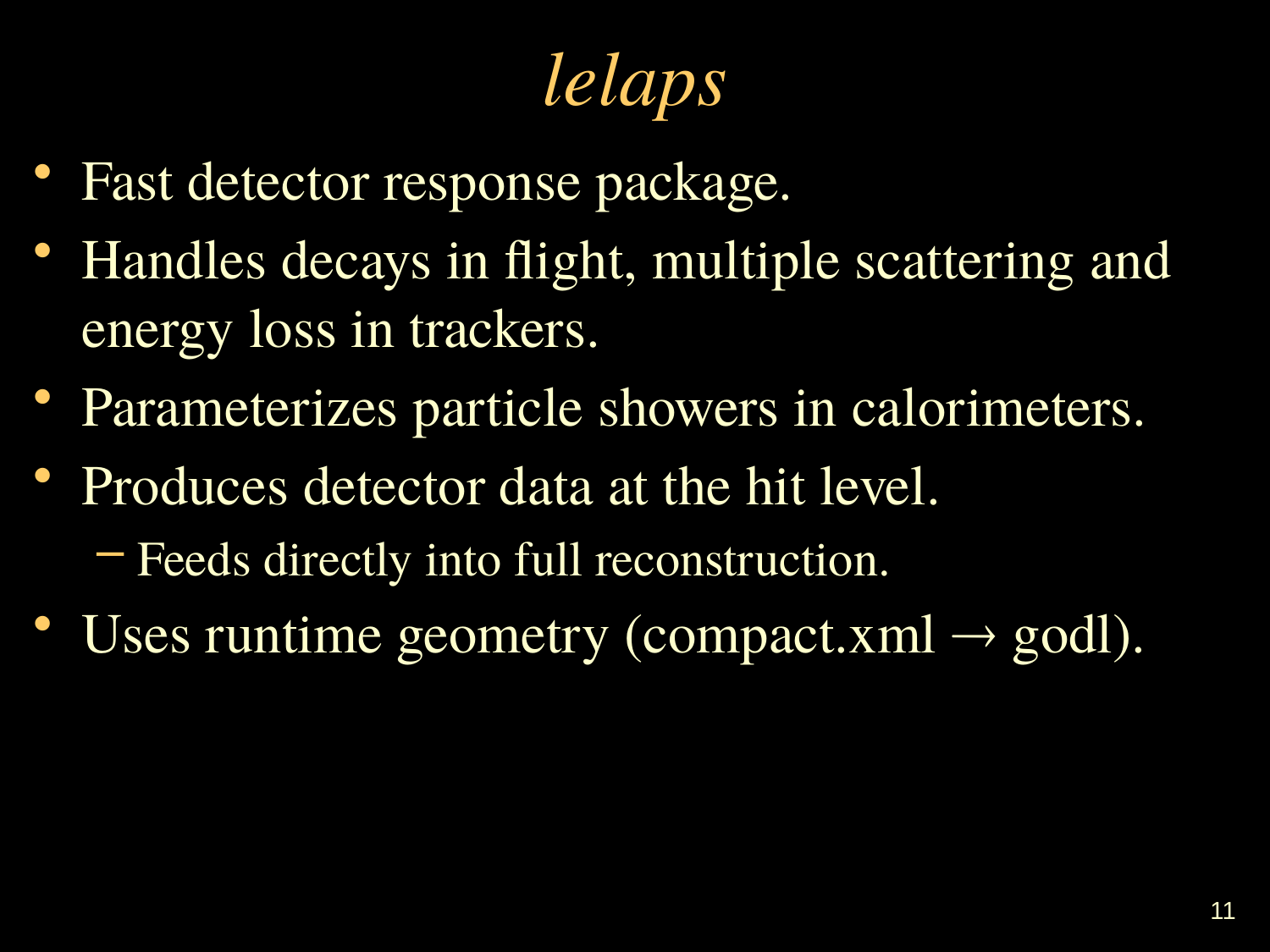

# lelaps
Fast detector response package.
Handles decays in flight, multiple scattering and energy loss in trackers.
Parameterizes particle showers in calorimeters.
Produces detector data at the hit level.
Feeds directly into full reconstruction.
Uses runtime geometry (compact.xml → godl).
11